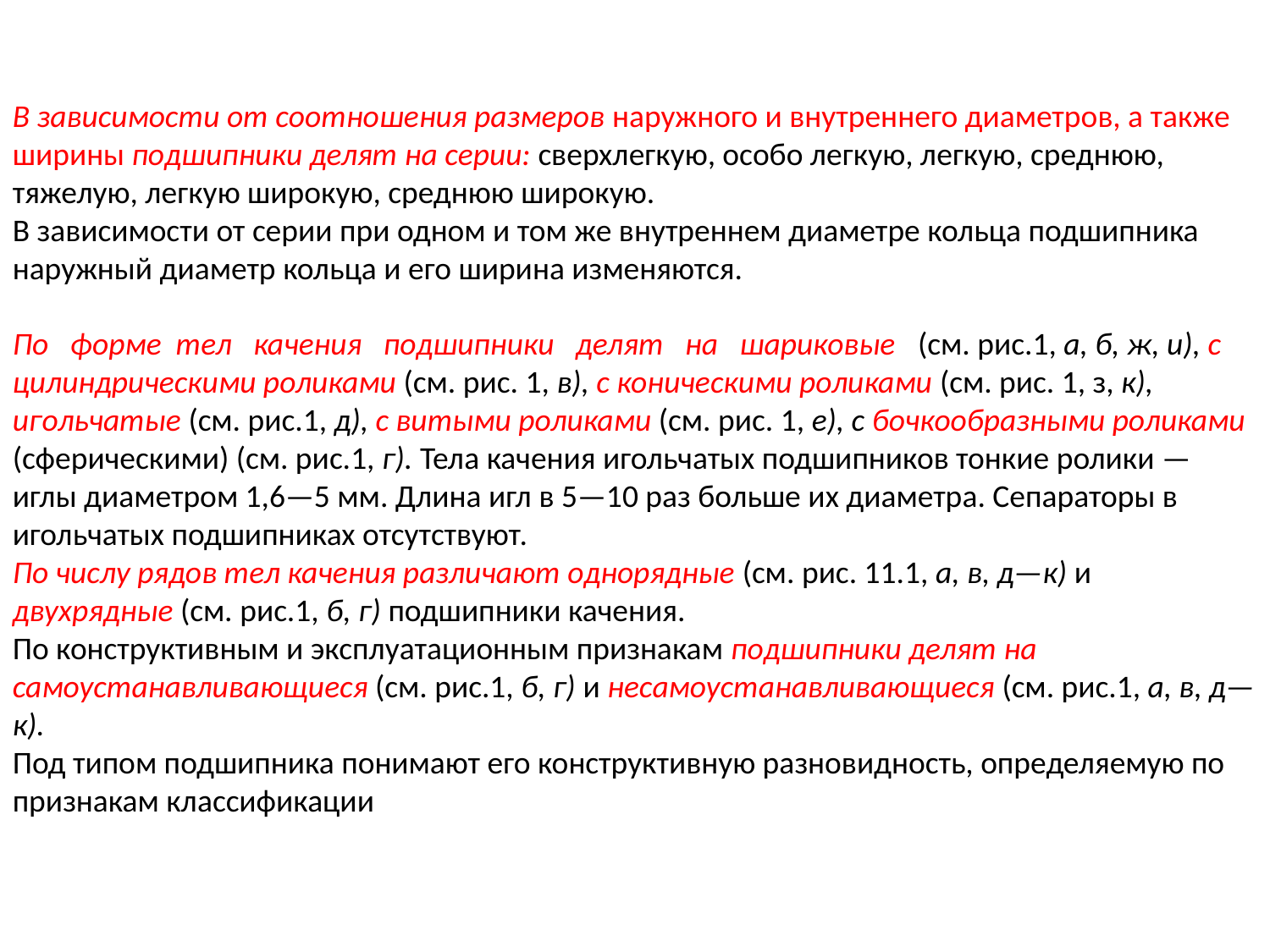

В зависимости от соотношения размеров наружного и внутреннего диаметров, а также ширины подшипники делят на серии: сверхлегкую, особо легкую, легкую, среднюю, тяжелую, легкую широкую, среднюю широкую.
В зависимости от серии при одном и том же внутреннем диаметре кольца подшипника наружный диаметр кольца и его ширина изменяются.
По   форме  тел   качения   подшипники   делят   на   шариковые   (см. рис.1, а, б, ж, и), с цилиндрическими роликами (см. рис. 1, в), с коническими роликами (см. рис. 1, з, к), игольчатые (см. рис.1, д), с витыми роликами (см. рис. 1, е), с бочкообразными роликами (сферическими) (см. рис.1, г). Тела качения игольчатых подшипников тонкие ролики — иглы диаметром 1,6—5 мм. Длина игл в 5—10 раз больше их диаметра. Сепараторы в игольчатых подшипниках отсутствуют.
По числу рядов тел качения различают однорядные (см. рис. 11.1, а, в, д—к) и двухрядные (см. рис.1, б, г) подшипники качения.
По конструктивным и эксплуатационным признакам подшипники делят на самоустанавливающиеся (см. рис.1, б, г) и несамоустанавливающиеся (см. рис.1, а, в, д—к).
Под типом подшипника понимают его конструктивную разновидность, определяемую по признакам классификации